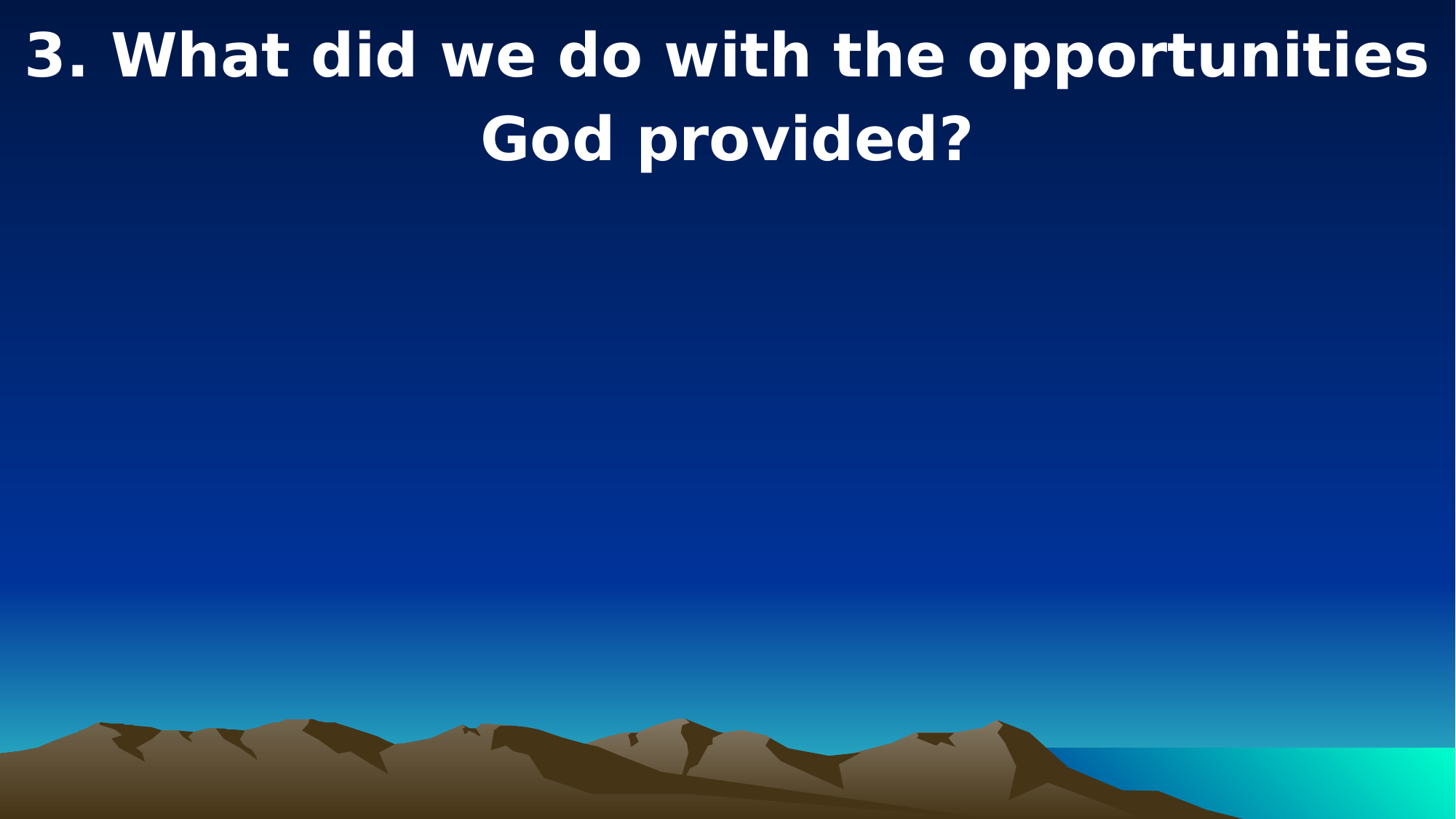

3. What did we do with the opportunities God provided?